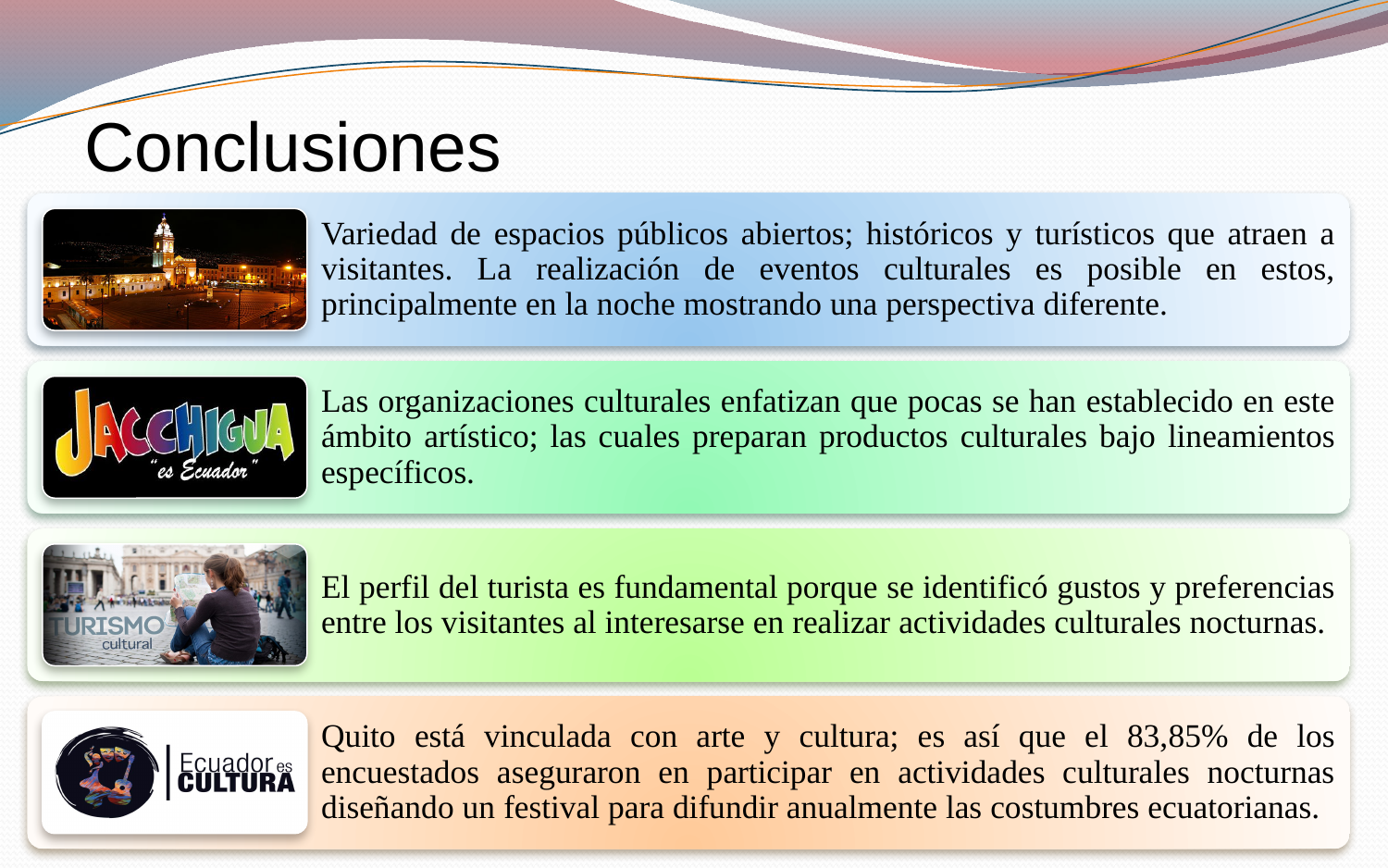

Conclusiones
Variedad de espacios públicos abiertos; históricos y turísticos que atraen a visitantes. La realización de eventos culturales es posible en estos, principalmente en la noche mostrando una perspectiva diferente.
Las organizaciones culturales enfatizan que pocas se han establecido en este ámbito artístico; las cuales preparan productos culturales bajo lineamientos específicos.
El perfil del turista es fundamental porque se identificó gustos y preferencias entre los visitantes al interesarse en realizar actividades culturales nocturnas.
Quito está vinculada con arte y cultura; es así que el 83,85% de los encuestados aseguraron en participar en actividades culturales nocturnas diseñando un festival para difundir anualmente las costumbres ecuatorianas.